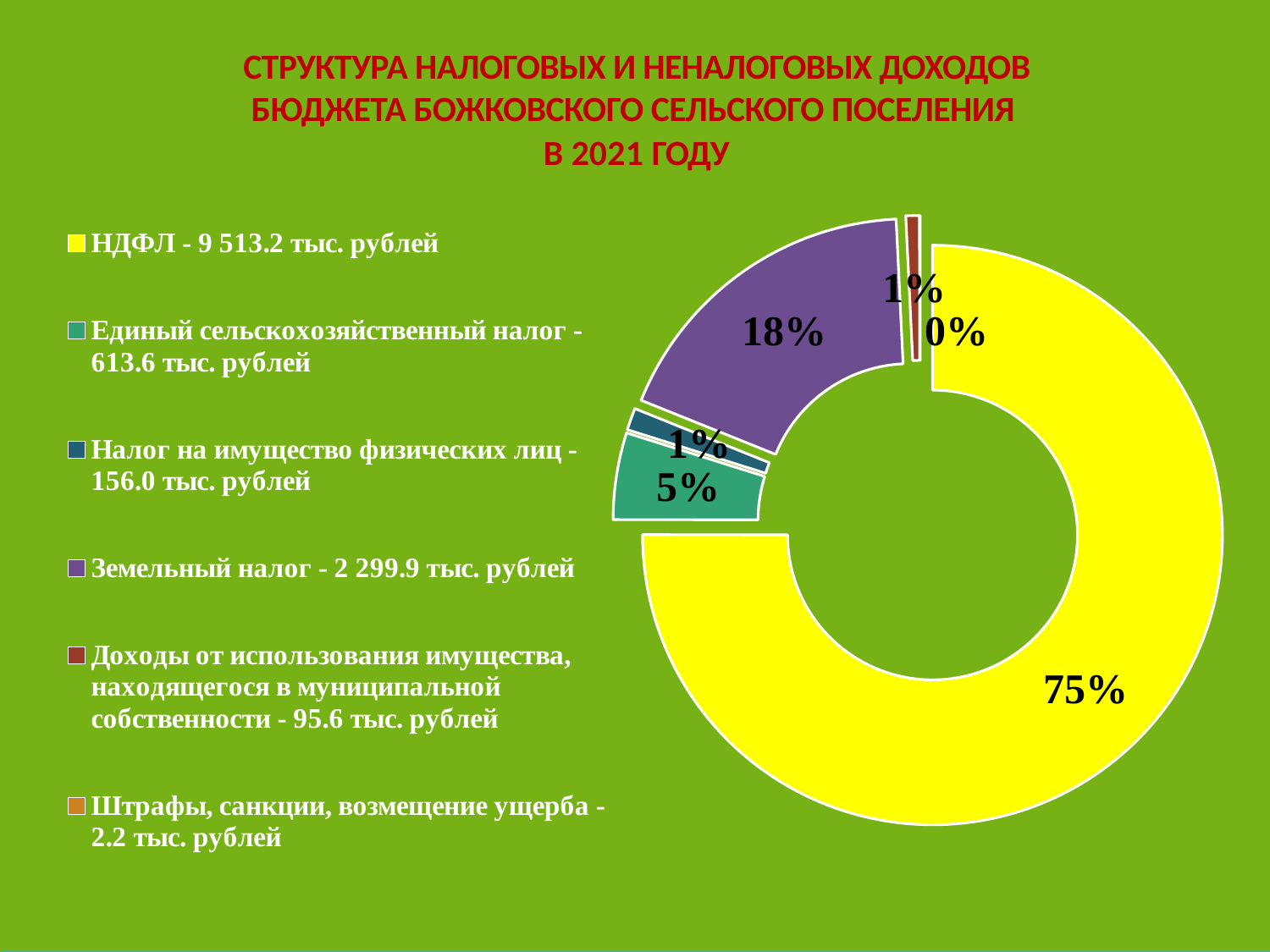

СТРУКТУРА НАЛОГОВЫХ И НЕНАЛОГОВЫХ ДОХОДОВ БЮДЖЕТА БОЖКОВСКОГО СЕЛЬСКОГО ПОСЕЛЕНИЯ
В 2021 ГОДУ

### Chart

| Category | Столбец1 |
|---|---|
| НДФЛ - 9 513.2 тыс. рублей | 9513.2 |
| Единый сельскохозяйственный налог - 613.6 тыс. рублей | 613.6 |
| Налог на имущество физических лиц - 156.0 тыс. рублей | 156.0 |
| Земельный налог - 2 299.9 тыс. рублей | 2299.9 |
| Доходы от использования имущества, находящегося в муниципальной собственности - 95.6 тыс. рублей | 95.6 |
| Штрафы, санкции, возмещение ущерба - 2.2 тыс. рублей | 2.2 |